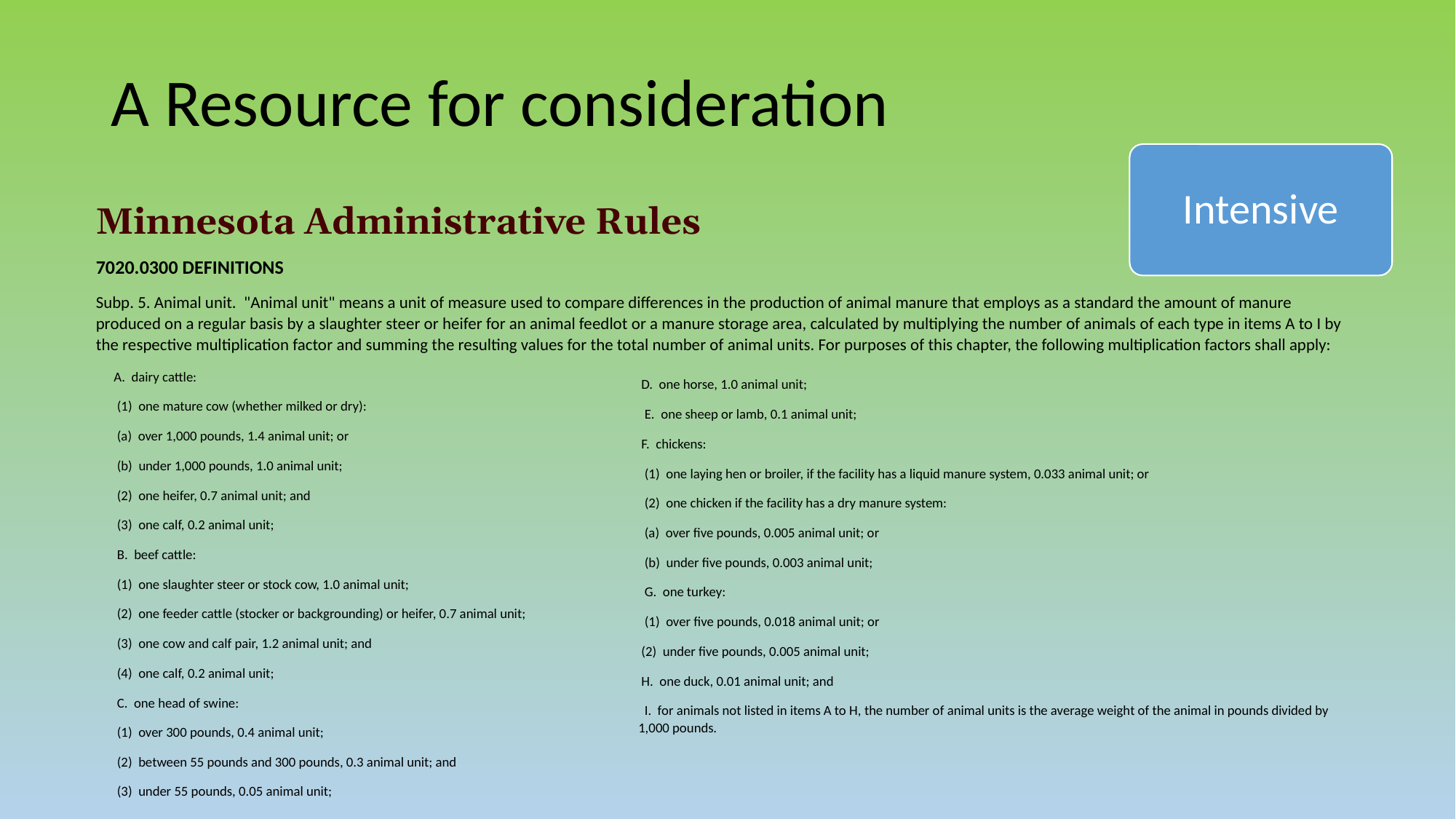

# A Resource for consideration

Intensive
Minnesota Administrative Rules
7020.0300 DEFINITIONS
Subp. 5. Animal unit.  "Animal unit" means a unit of measure used to compare differences in the production of animal manure that employs as a standard the amount of manure produced on a regular basis by a slaughter steer or heifer for an animal feedlot or a manure storage area, calculated by multiplying the number of animals of each type in items A to I by the respective multiplication factor and summing the resulting values for the total number of animal units. For purposes of this chapter, the following multiplication factors shall apply:
 A.  dairy cattle:
  (1)  one mature cow (whether milked or dry):
  (a)  over 1,000 pounds, 1.4 animal unit; or
  (b)  under 1,000 pounds, 1.0 animal unit;
  (2)  one heifer, 0.7 animal unit; and
  (3)  one calf, 0.2 animal unit;
  B.  beef cattle:
  (1)  one slaughter steer or stock cow, 1.0 animal unit;
  (2)  one feeder cattle (stocker or backgrounding) or heifer, 0.7 animal unit;
  (3)  one cow and calf pair, 1.2 animal unit; and
  (4)  one calf, 0.2 animal unit;
  C.  one head of swine:
  (1)  over 300 pounds, 0.4 animal unit;
  (2)  between 55 pounds and 300 pounds, 0.3 animal unit; and
  (3)  under 55 pounds, 0.05 animal unit;
 D.  one horse, 1.0 animal unit;
  E.  one sheep or lamb, 0.1 animal unit;
 F.  chickens:
  (1)  one laying hen or broiler, if the facility has a liquid manure system, 0.033 animal unit; or
  (2)  one chicken if the facility has a dry manure system:
  (a)  over five pounds, 0.005 animal unit; or
  (b)  under five pounds, 0.003 animal unit;
  G.  one turkey:
  (1)  over five pounds, 0.018 animal unit; or
 (2)  under five pounds, 0.005 animal unit;
 H.  one duck, 0.01 animal unit; and
  I.  for animals not listed in items A to H, the number of animal units is the average weight of the animal in pounds divided by 1,000 pounds.